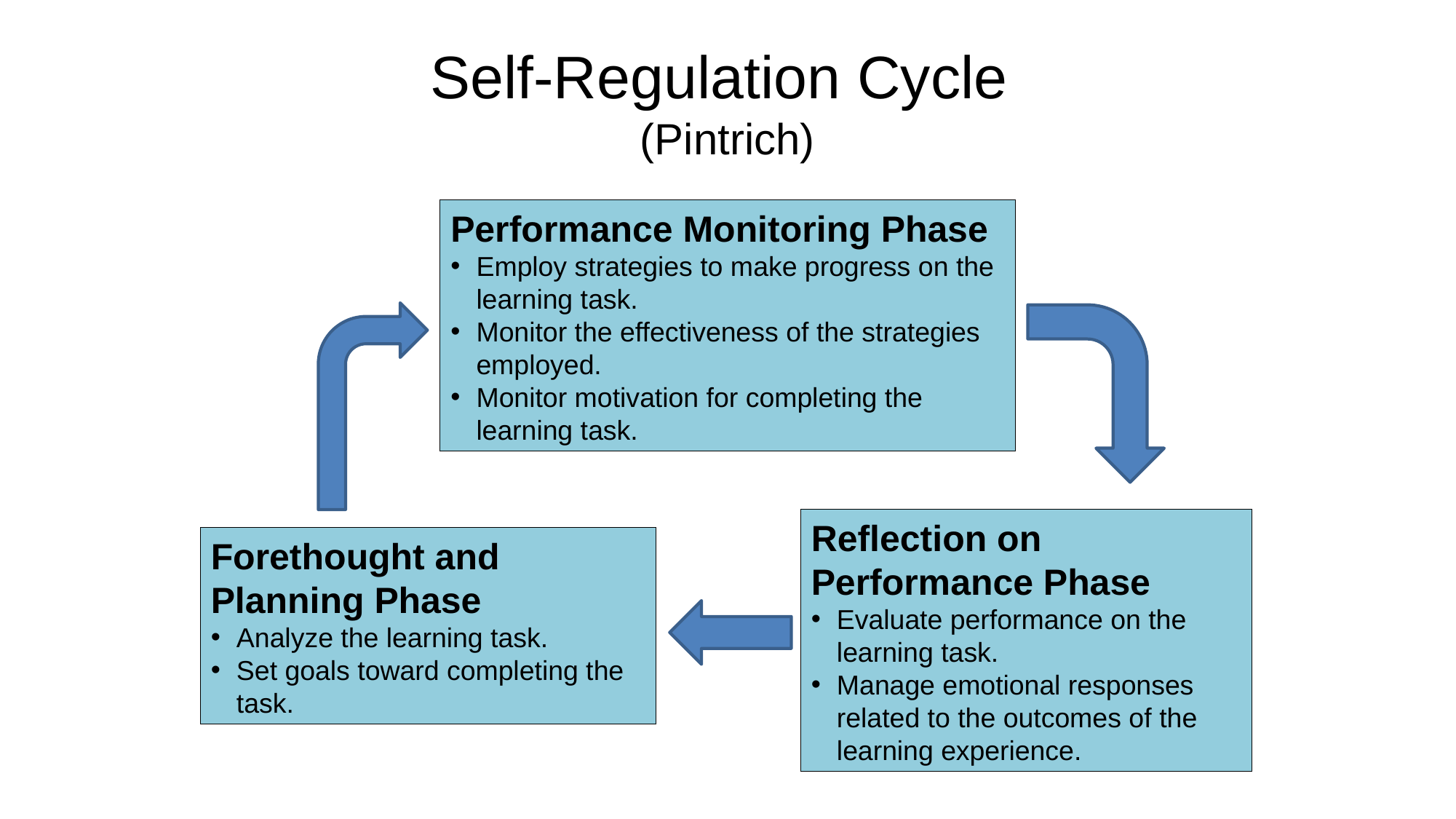

# Self-Regulation Cycle (Pintrich)
Performance Monitoring Phase
Employ strategies to make progress on the learning task.
Monitor the effectiveness of the strategies employed.
Monitor motivation for completing the learning task.

Reflection on Performance Phase
Evaluate performance on the learning task.
Manage emotional responses related to the outcomes of the learning experience.
Forethought and Planning Phase
Analyze the learning task.
Set goals toward completing the task.